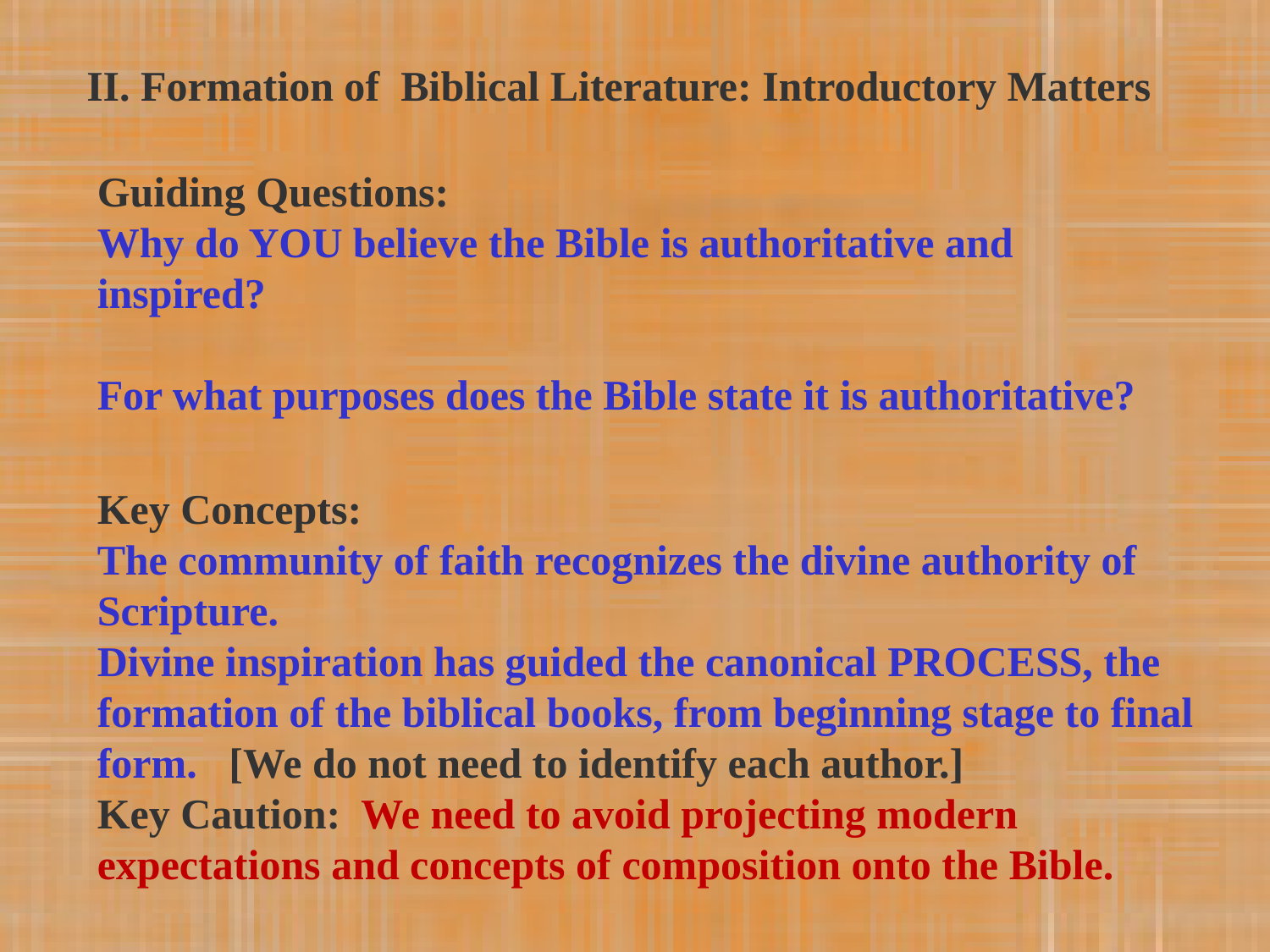

II. Formation of  Biblical Literature: Introductory Matters
Guiding Questions:
Why do YOU believe the Bible is authoritative and inspired?

For what purposes does the Bible state it is authoritative?
Key Concepts:
The community of faith recognizes the divine authority of Scripture.
Divine inspiration has guided the canonical PROCESS, the formation of the biblical books, from beginning stage to final form.   [We do not need to identify each author.]
Key Caution:  We need to avoid projecting modern expectations and concepts of composition onto the Bible.